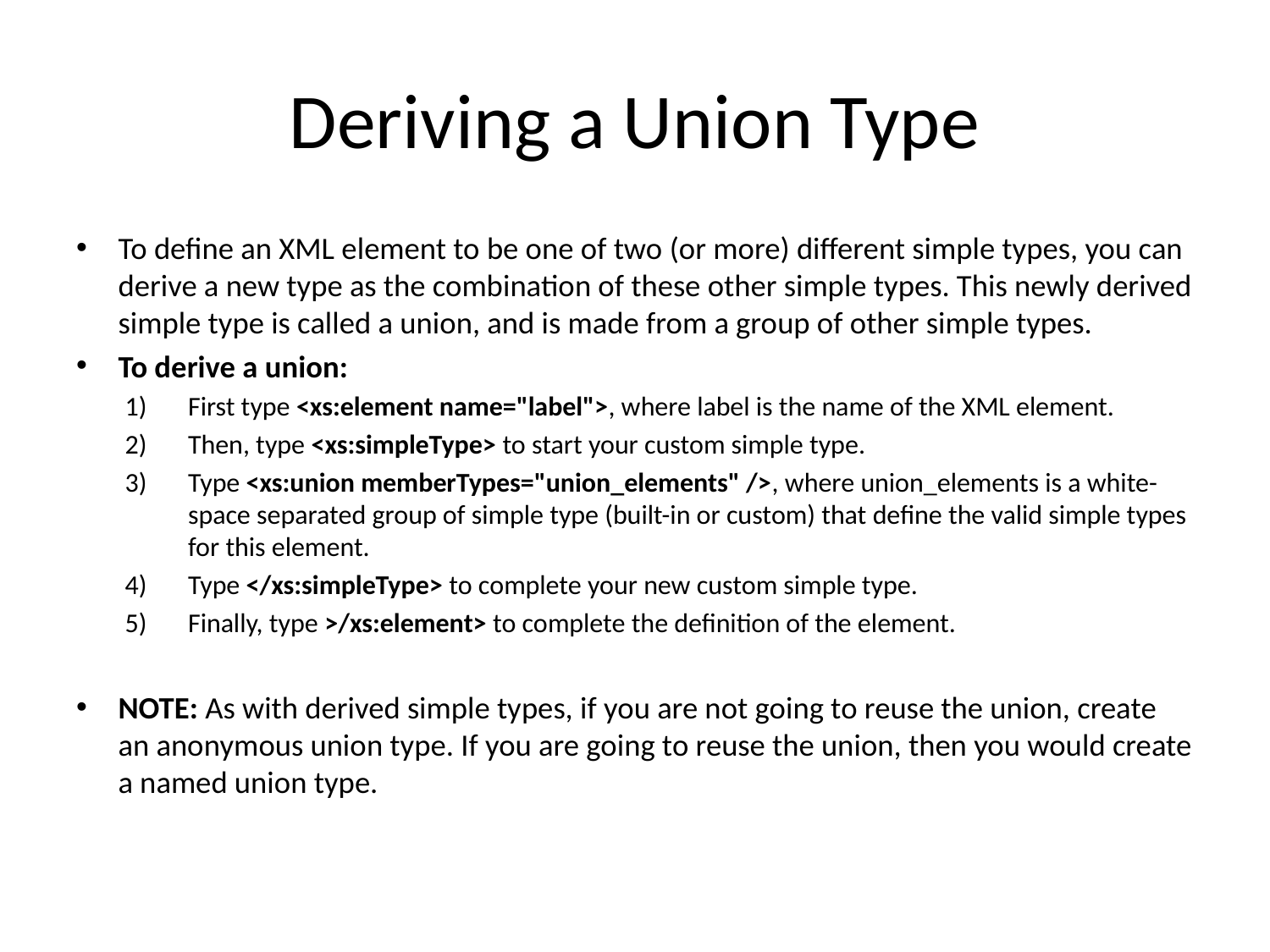

# Deriving a Union Type
To define an XML element to be one of two (or more) different simple types, you can derive a new type as the combination of these other simple types. This newly derived simple type is called a union, and is made from a group of other simple types.
To derive a union:
First type <xs:element name="label">, where label is the name of the XML element.
Then, type <xs:simpleType> to start your custom simple type.
Type <xs:union memberTypes="union_elements" />, where union_elements is a white-space separated group of simple type (built-in or custom) that define the valid simple types for this element.
Type </xs:simpleType> to complete your new custom simple type.
Finally, type >/xs:element> to complete the definition of the element.

NOTE: As with derived simple types, if you are not going to reuse the union, create an anonymous union type. If you are going to reuse the union, then you would create a named union type.